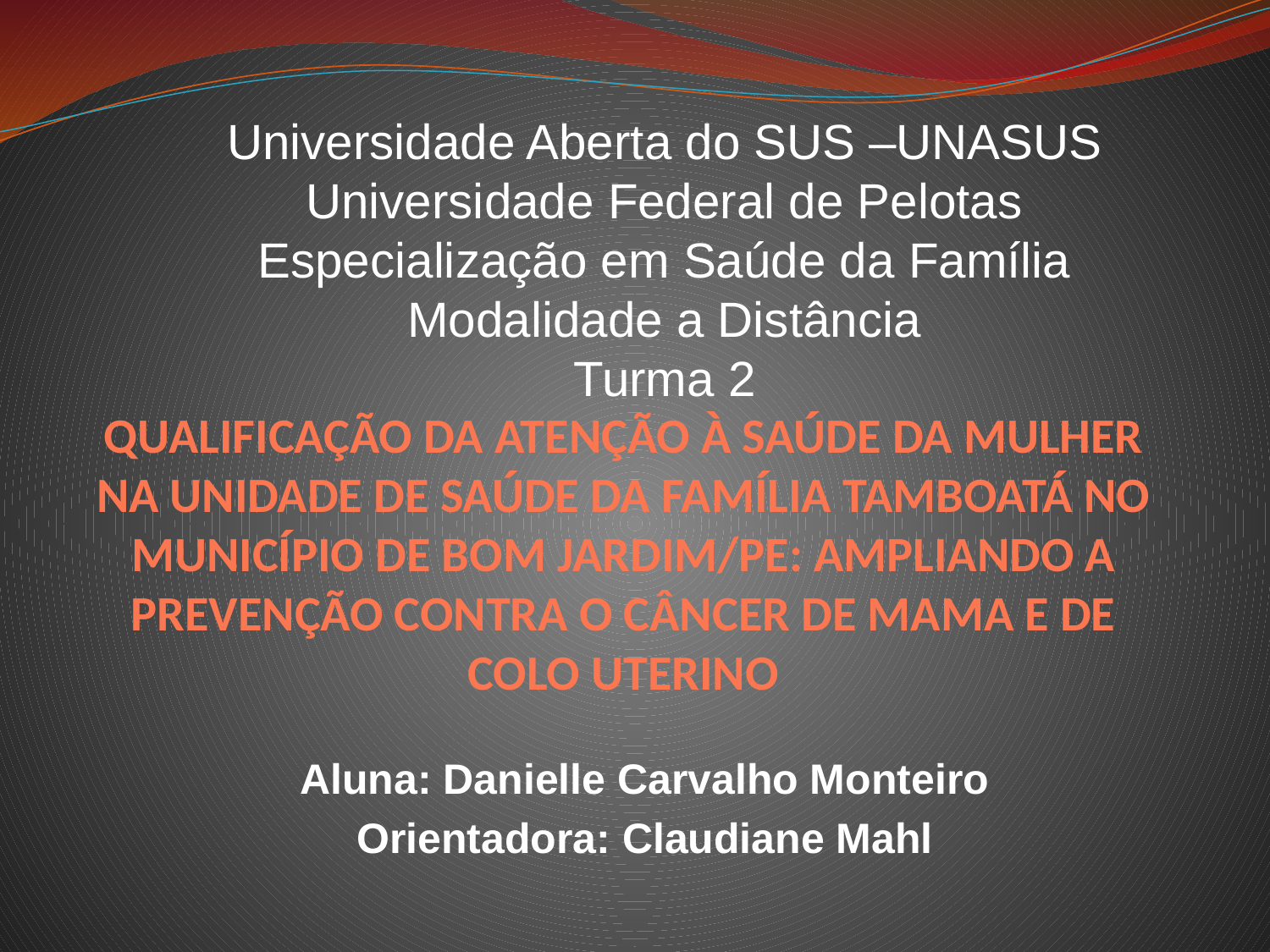

Universidade Aberta do SUS –UNASUS
Universidade Federal de Pelotas
Especialização em Saúde da Família
Modalidade a Distância
Turma 2
# QUALIFICAÇÃO DA ATENÇÃO À SAÚDE DA MULHER NA UNIDADE DE SAÚDE DA FAMÍLIA TAMBOATÁ NO MUNICÍPIO DE BOM JARDIM/PE: AMPLIANDO A PREVENÇÃO CONTRA O CÂNCER DE MAMA E DE COLO UTERINO
Aluna: Danielle Carvalho Monteiro
Orientadora: Claudiane Mahl